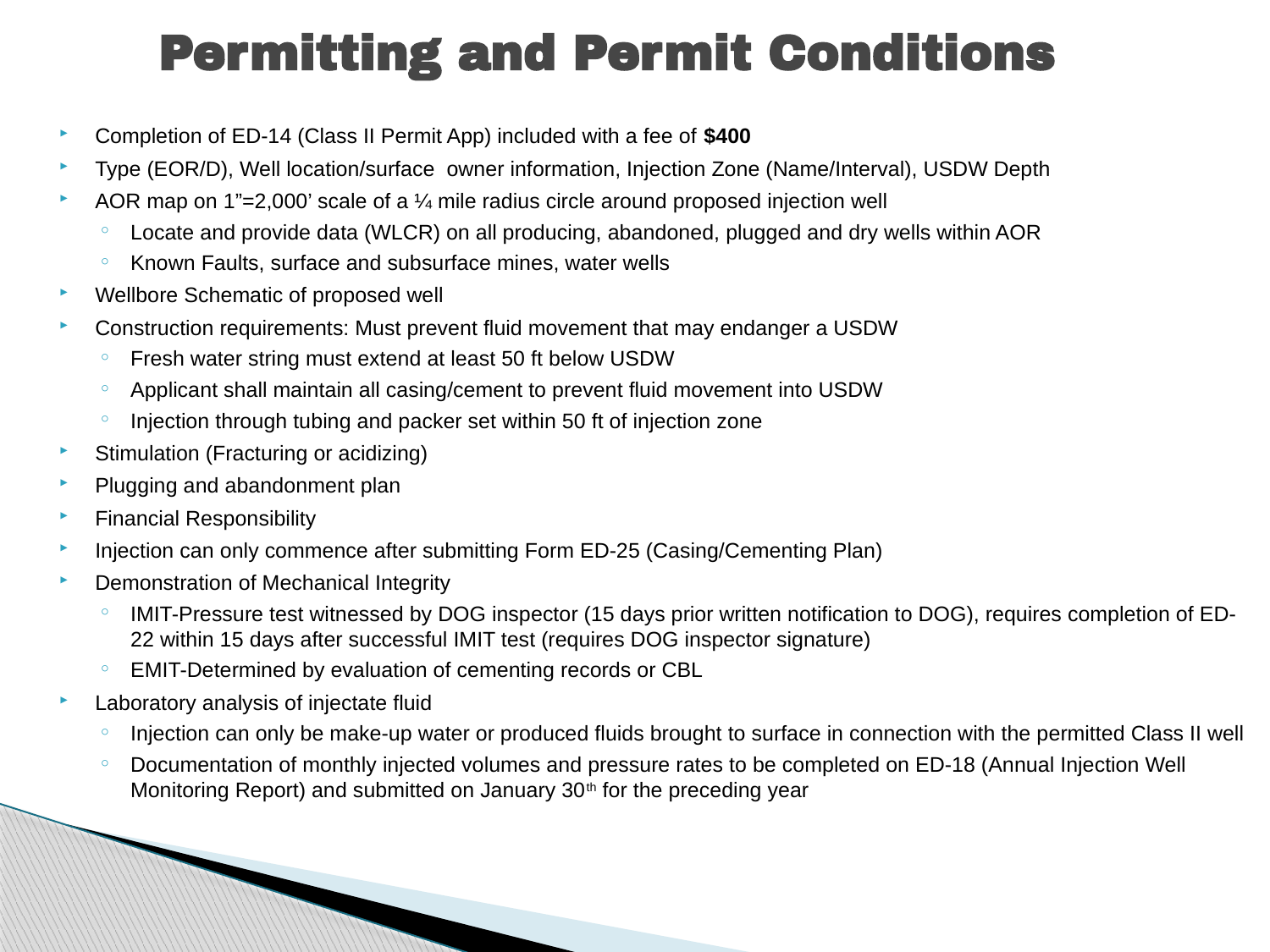

# Permitting and Permit Conditions
Completion of ED-14 (Class II Permit App) included with a fee of $400
Type (EOR/D), Well location/surface  owner information, Injection Zone (Name/Interval), USDW Depth
AOR map on 1”=2,000’ scale of a ¼ mile radius circle around proposed injection well
Locate and provide data (WLCR) on all producing, abandoned, plugged and dry wells within AOR
Known Faults, surface and subsurface mines, water wells
Wellbore Schematic of proposed well
Construction requirements: Must prevent fluid movement that may endanger a USDW
Fresh water string must extend at least 50 ft below USDW
Applicant shall maintain all casing/cement to prevent fluid movement into USDW
Injection through tubing and packer set within 50 ft of injection zone
Stimulation (Fracturing or acidizing)
Plugging and abandonment plan
Financial Responsibility
Injection can only commence after submitting Form ED-25 (Casing/Cementing Plan)
Demonstration of Mechanical Integrity
IMIT-Pressure test witnessed by DOG inspector (15 days prior written notification to DOG), requires completion of ED-22 within 15 days after successful IMIT test (requires DOG inspector signature)
EMIT-Determined by evaluation of cementing records or CBL
Laboratory analysis of injectate fluid
Injection can only be make-up water or produced fluids brought to surface in connection with the permitted Class II well
Documentation of monthly injected volumes and pressure rates to be completed on ED-18 (Annual Injection Well Monitoring Report) and submitted on January 30th for the preceding year